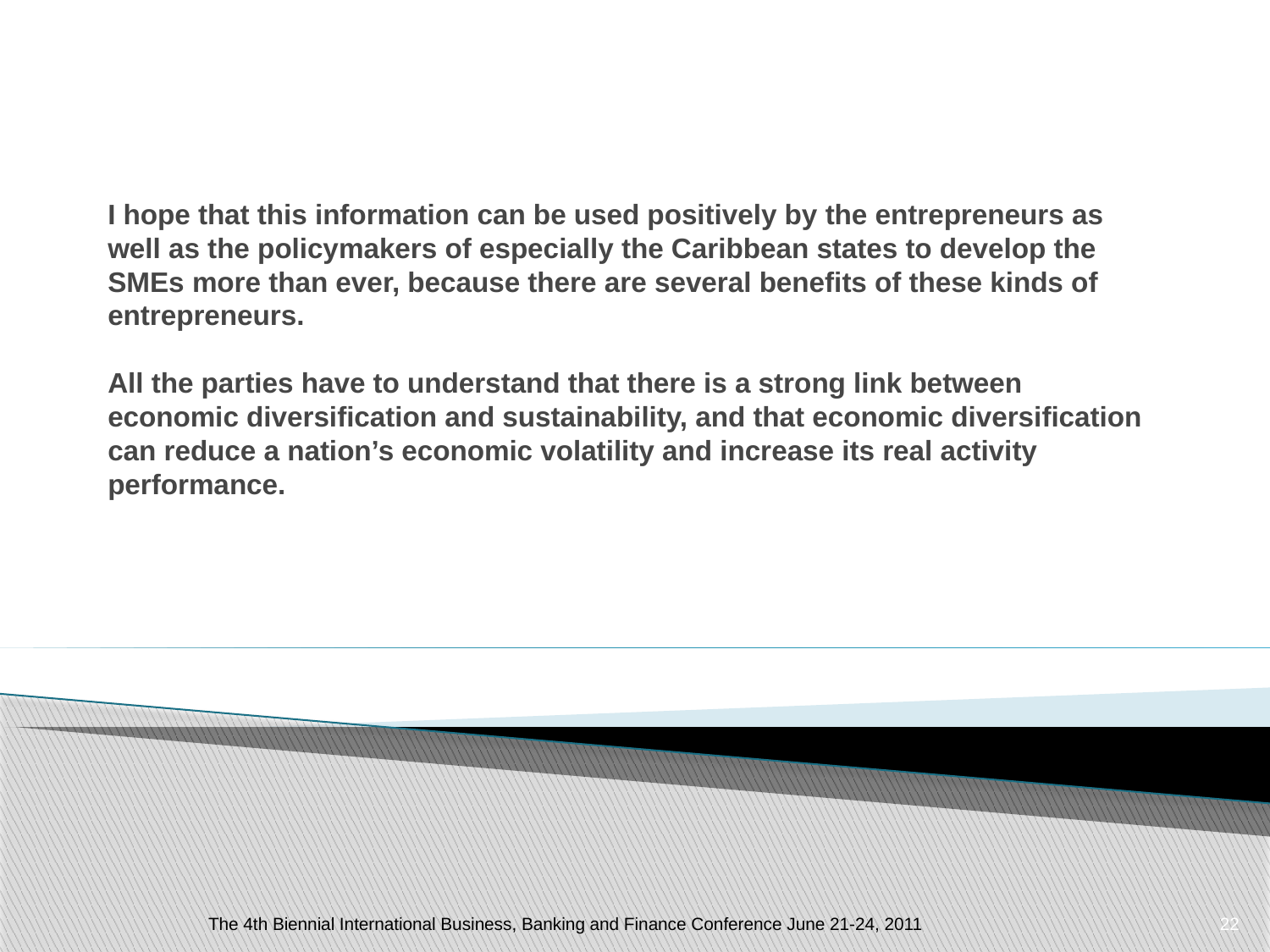

# I hope that this information can be used positively by the entrepreneurs as well as the policymakers of especially the Caribbean states to develop the SMEs more than ever, because there are several benefits of these kinds of entrepreneurs. All the parties have to understand that there is a strong link between economic diversification and sustainability, and that economic diversification can reduce a nation’s economic volatility and increase its real activity performance.

The 4th Biennial International Business, Banking and Finance Conference June 21-24, 2011
22